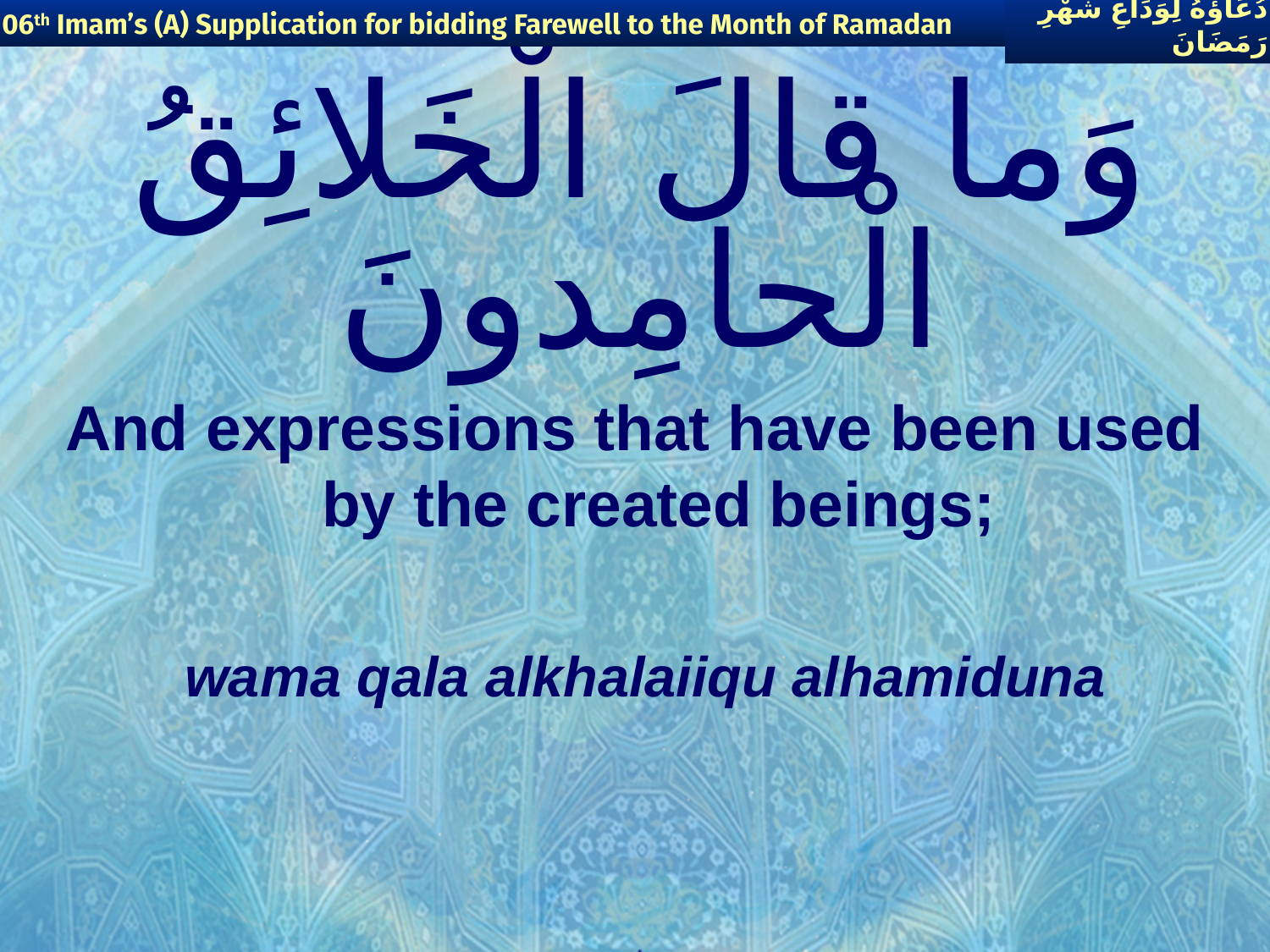

06th Imam’s (A) Supplication for bidding Farewell to the Month of Ramadan
دُعَاؤُهُ لِوَدَاعِ شَهْرِ رَمَضَانَ
# وَما قالَ الْخَلائِقُ الْحامِدونَ
And expressions that have been used by the created beings;
wama qala alkhalaiiqu alhamiduna